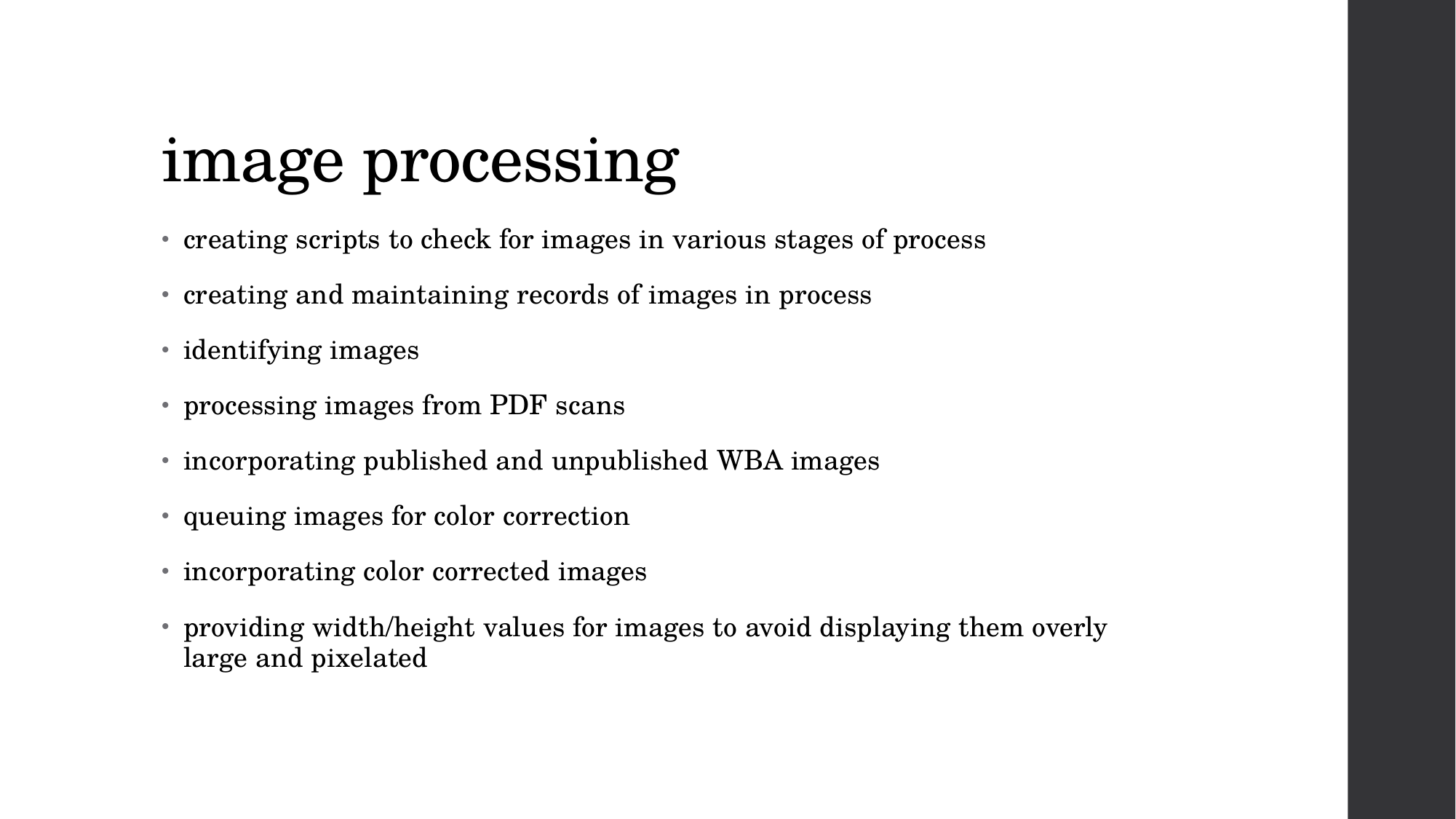

# image processing
creating scripts to check for images in various stages of process
creating and maintaining records of images in process
identifying images
processing images from PDF scans
incorporating published and unpublished WBA images
queuing images for color correction
incorporating color corrected images
providing width/height values for images to avoid displaying them overly large and pixelated